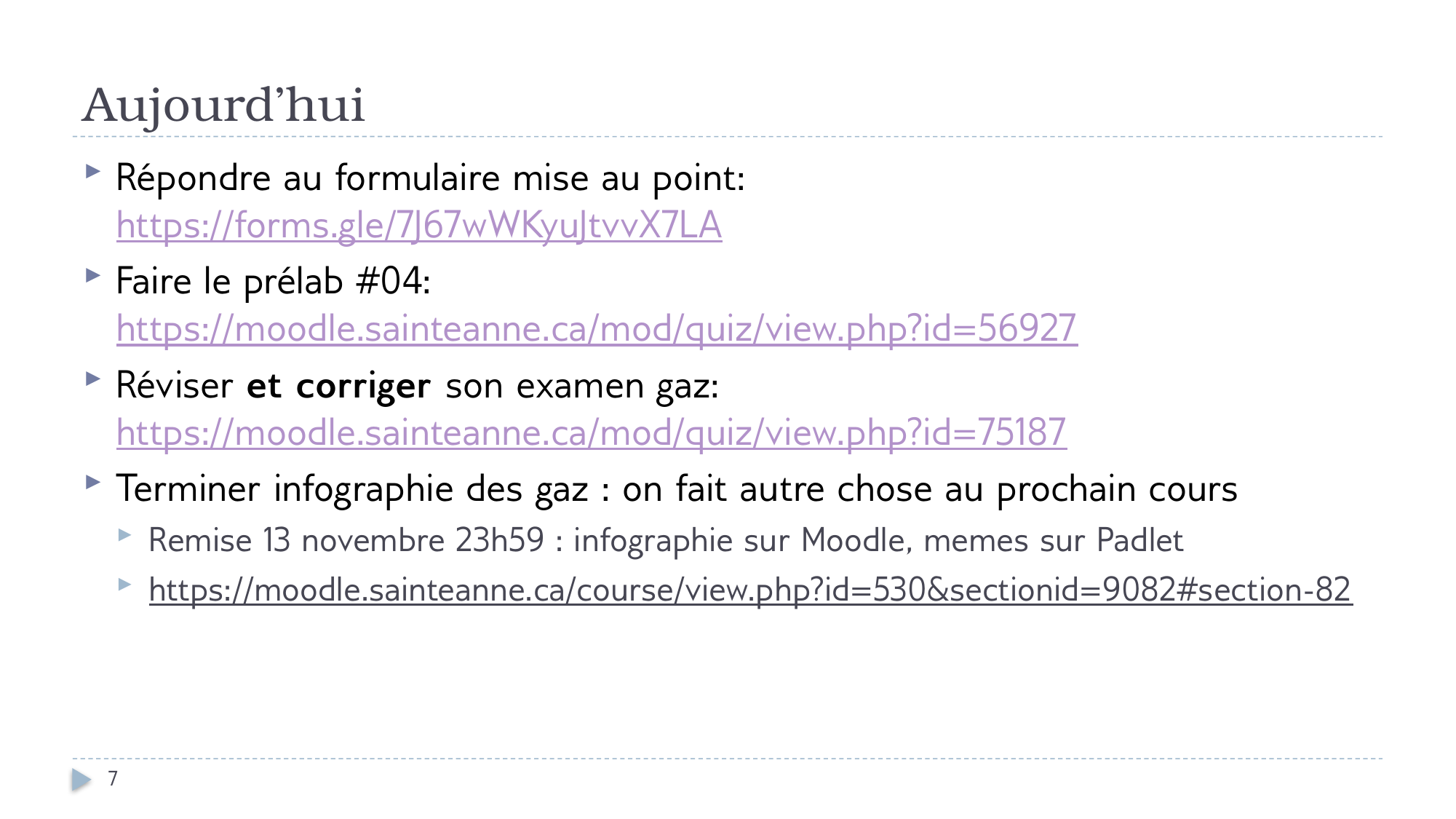

# Aujourd’hui
Répondre au formulaire mise au point:   https://forms.gle/7J67wWKyuJtvvX7LA
Faire le prélab #04:   https://moodle.sainteanne.ca/mod/quiz/view.php?id=56927
Réviser et corriger son examen gaz: https://moodle.sainteanne.ca/mod/quiz/view.php?id=75187
Terminer infographie des gaz : on fait autre chose au prochain cours
Remise 13 novembre 23h59 : infographie sur Moodle, memes sur Padlet
https://moodle.sainteanne.ca/course/view.php?id=530&sectionid=9082#section-82
7